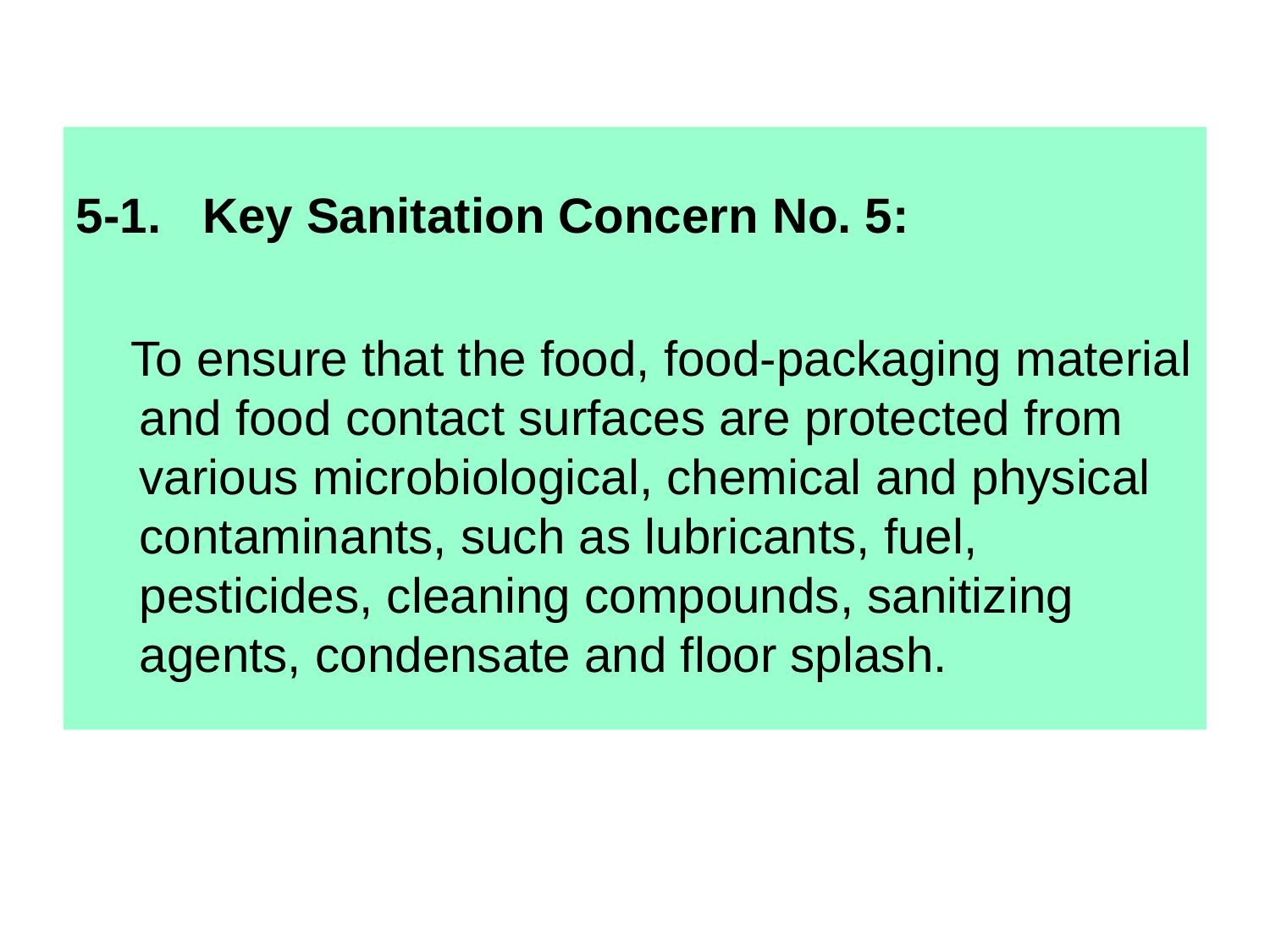

5-1.   Key Sanitation Concern No. 5:

    To ensure that the food, food-packaging material and food contact surfaces are protected from various microbiological, chemical and physical contaminants, such as lubricants, fuel,  pesticides, cleaning compounds, sanitizing agents, condensate and floor splash.